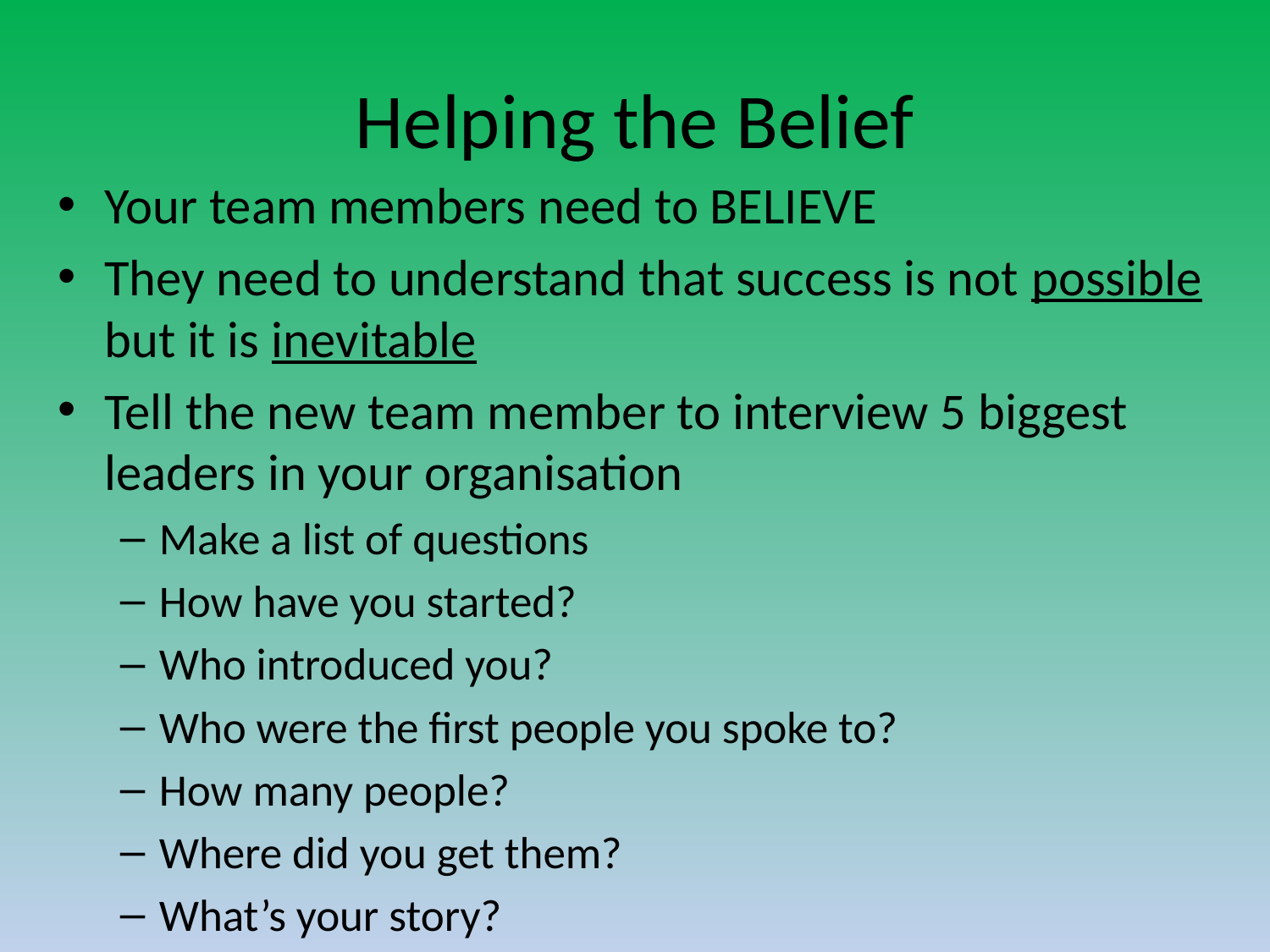

# Helping the Belief
Your team members need to BELIEVE
They need to understand that success is not possible but it is inevitable
Tell the new team member to interview 5 biggest leaders in your organisation
Make a list of questions
How have you started?
Who introduced you?
Who were the first people you spoke to?
How many people?
Where did you get them?
What’s your story?